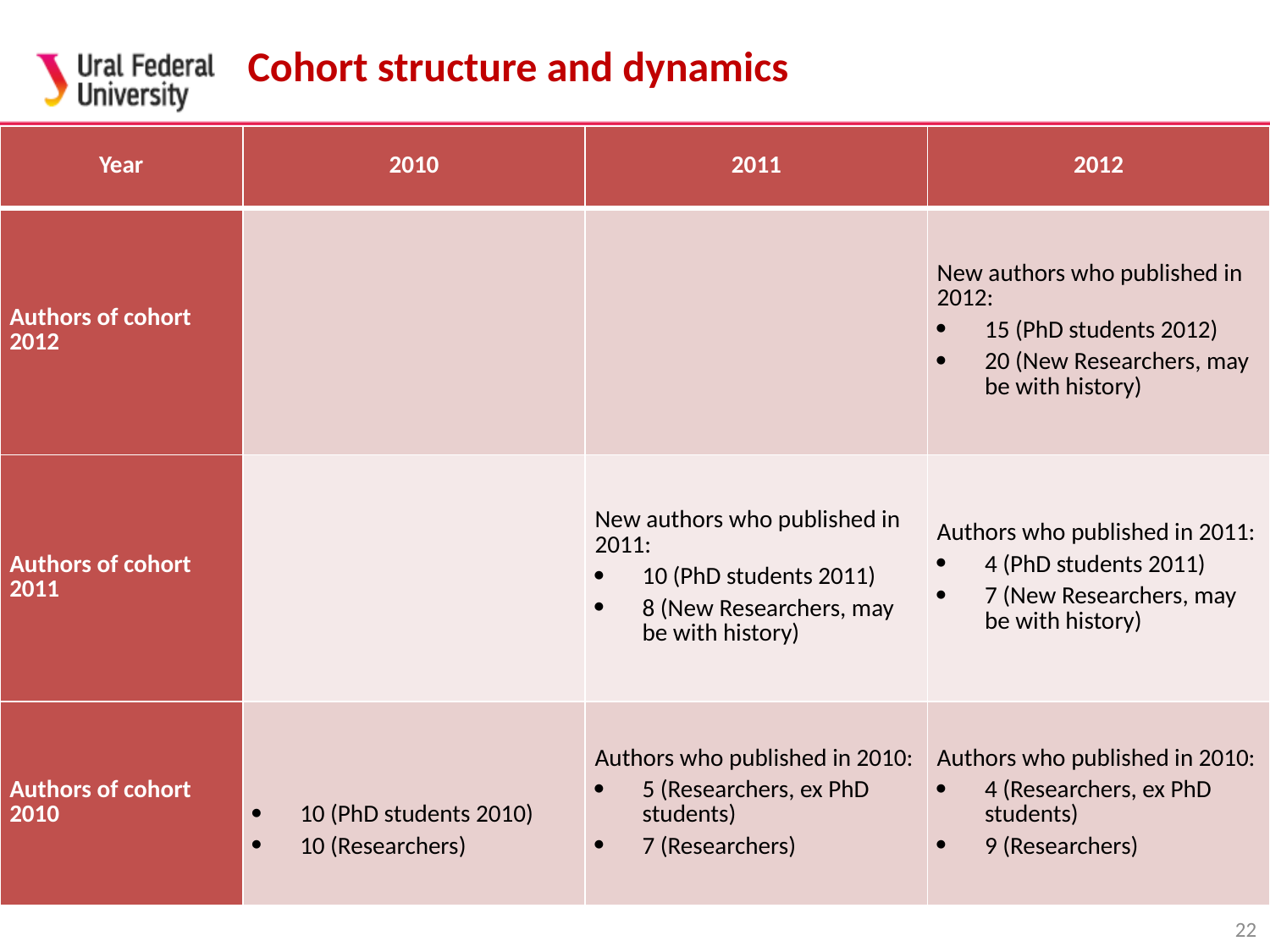

# Cohort structure and dynamics
| Year | 2010 | 2011 | 2012 |
| --- | --- | --- | --- |
| Authors of cohort 2012 |  |  | New authors who published in 2012: 15 (PhD students 2012) 20 (New Researchers, may be with history) |
| Authors of cohort 2011 |  | New authors who published in 2011: 10 (PhD students 2011) 8 (New Researchers, may be with history) | Authors who published in 2011: 4 (PhD students 2011) 7 (New Researchers, may be with history) |
| Authors of cohort 2010 | 10 (PhD students 2010) 10 (Researchers) | Authors who published in 2010: 5 (Researchers, ex PhD students) 7 (Researchers) | Authors who published in 2010: 4 (Researchers, ex PhD students) 9 (Researchers) |
22